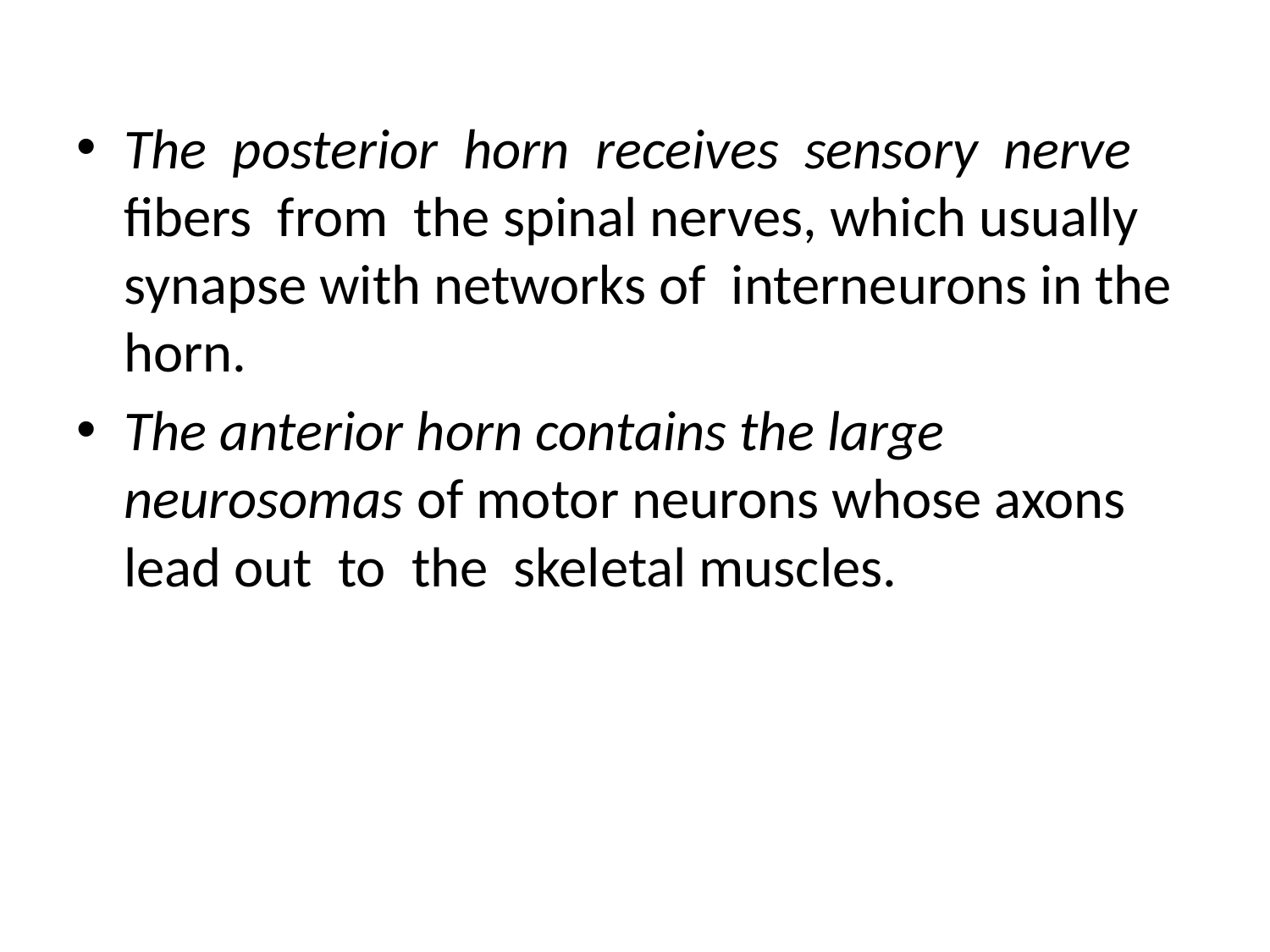

The  posterior  horn  receives  sensory  nerve  fibers  from  the spinal nerves, which usually synapse with networks of  interneurons in the horn.
The anterior horn contains the large neurosomas of motor neurons whose axons  lead out  to  the  skeletal muscles.